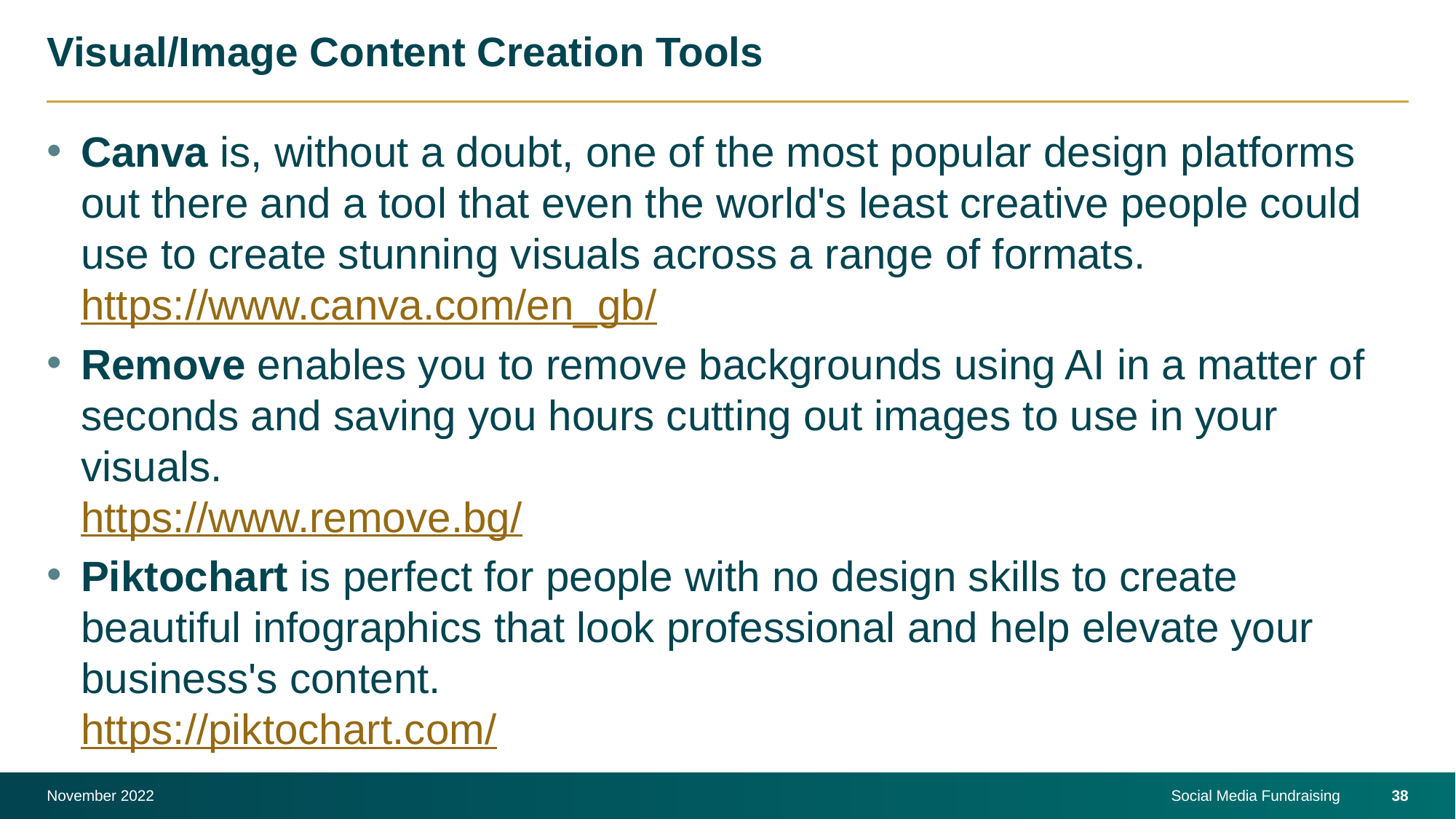

# Visual/Image Content Creation Tools
Canva is, without a doubt, one of the most popular design platforms out there and a tool that even the world's least creative people could use to create stunning visuals across a range of formats.
https://www.canva.com/en_gb/
Remove enables you to remove backgrounds using AI in a matter of seconds and saving you hours cutting out images to use in your visuals.
https://www.remove.bg/
Piktochart is perfect for people with no design skills to create beautiful infographics that look professional and help elevate your business's content. 
https://piktochart.com/

November 2022
Social Media Fundraising
38